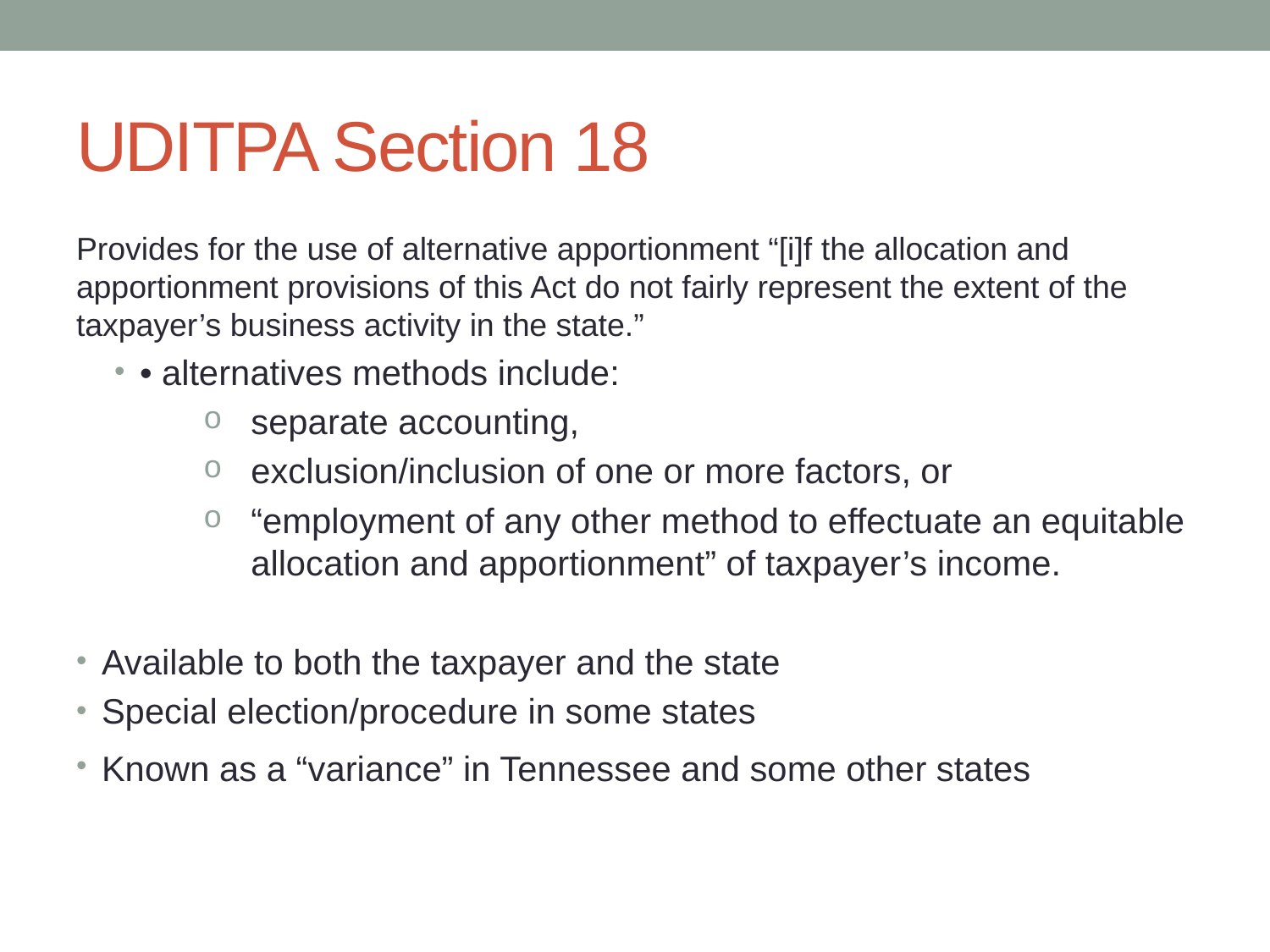

# UDITPA Section 18
Provides for the use of alternative apportionment “[i]f the allocation and apportionment provisions of this Act do not fairly represent the extent of the taxpayer’s business activity in the state.”
• alternatives methods include:
separate accounting,
exclusion/inclusion of one or more factors, or
“employment of any other method to effectuate an equitable allocation and apportionment” of taxpayer’s income.

Available to both the taxpayer and the state
Special election/procedure in some states
Known as a “variance” in Tennessee and some other states